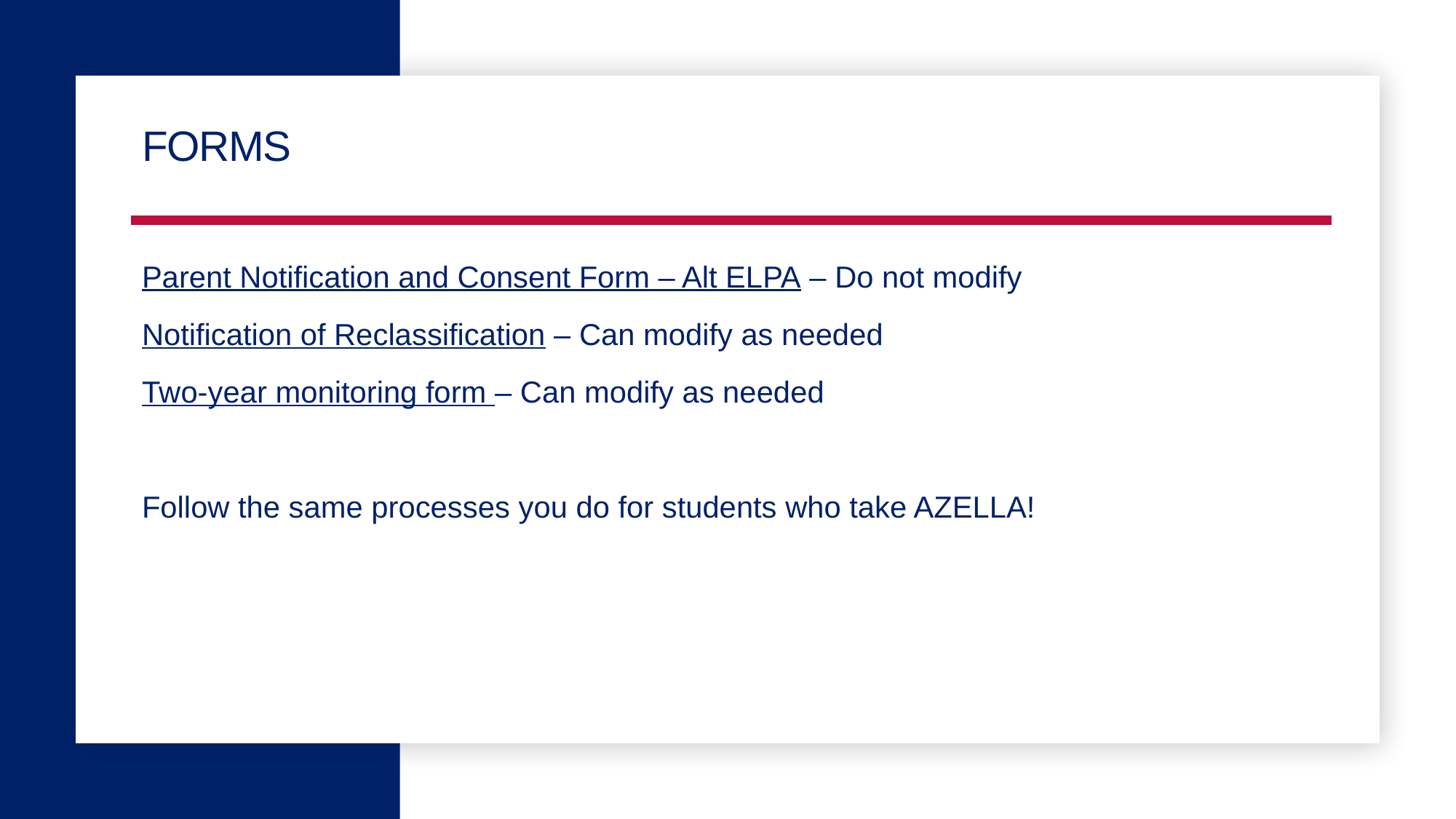

# Forms
Parent Notification and Consent Form – Alt ELPA – Do not modify
Notification of Reclassification – Can modify as needed
Two-year monitoring form – Can modify as needed

Follow the same processes you do for students who take AZELLA!